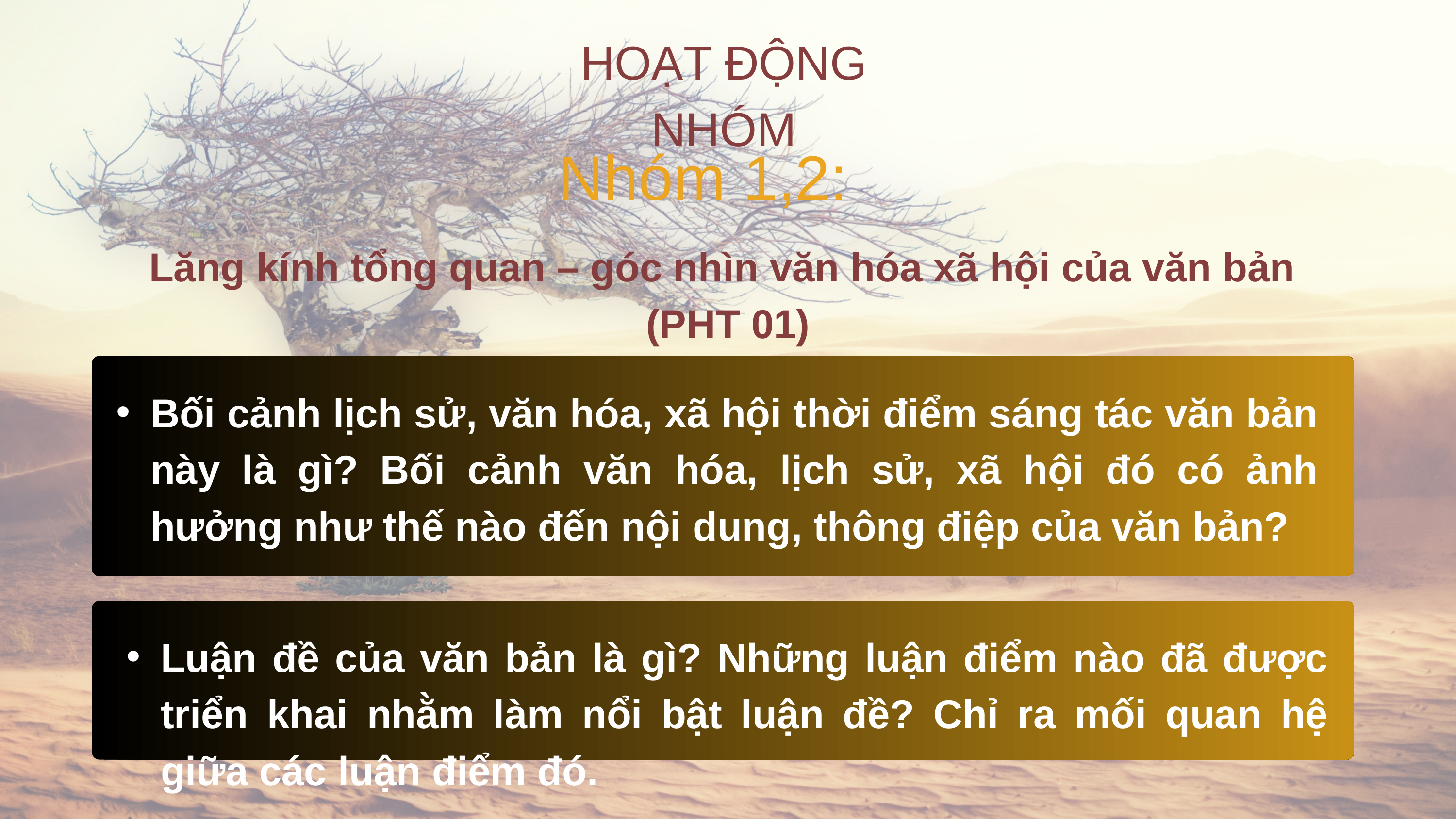

HOẠT ĐỘNG NHÓM
Nhóm 1,2:
Lăng kính tổng quan – góc nhìn văn hóa xã hội của văn bản
(PHT 01)

Bối cảnh lịch sử, văn hóa, xã hội thời điểm sáng tác văn bản này là gì? Bối cảnh văn hóa, lịch sử, xã hội đó có ảnh hưởng như thế nào đến nội dung, thông điệp của văn bản?

Luận đề của văn bản là gì? Những luận điểm nào đã được triển khai nhằm làm nổi bật luận đề? Chỉ ra mối quan hệ giữa các luận điểm đó.